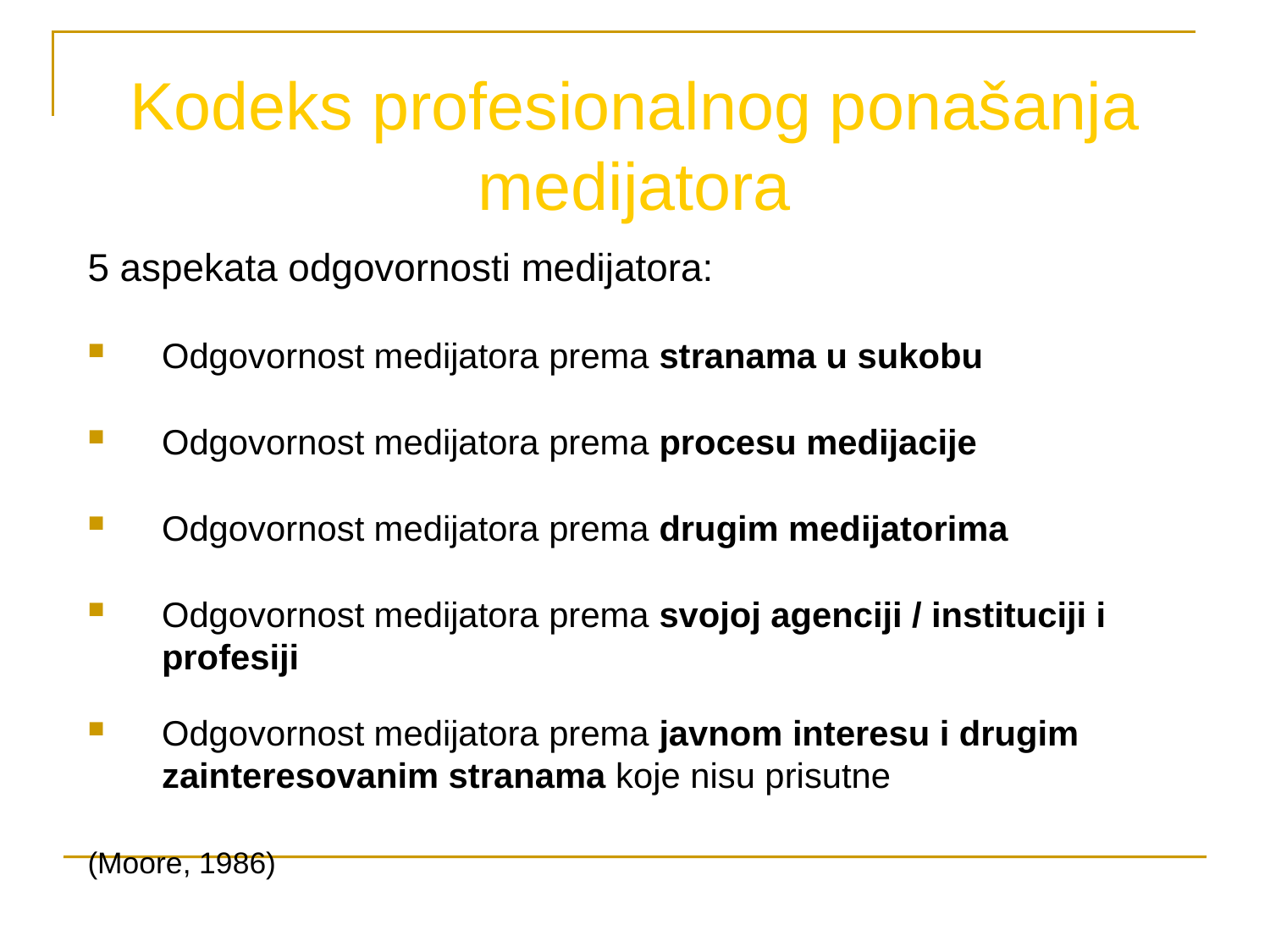

# Kodeks profesionalnog ponašanja medijatora
5 aspekata odgovornosti medijatora:

Odgovornost medijatora prema stranama u sukobu

Odgovornost medijatora prema procesu medijacije

Odgovornost medijatora prema drugim medijatorima

Odgovornost medijatora prema svojoj agenciji / instituciji i profesiji

Odgovornost medijatora prema javnom interesu i drugim zainteresovanim stranama koje nisu prisutne

(Moore, 1986)